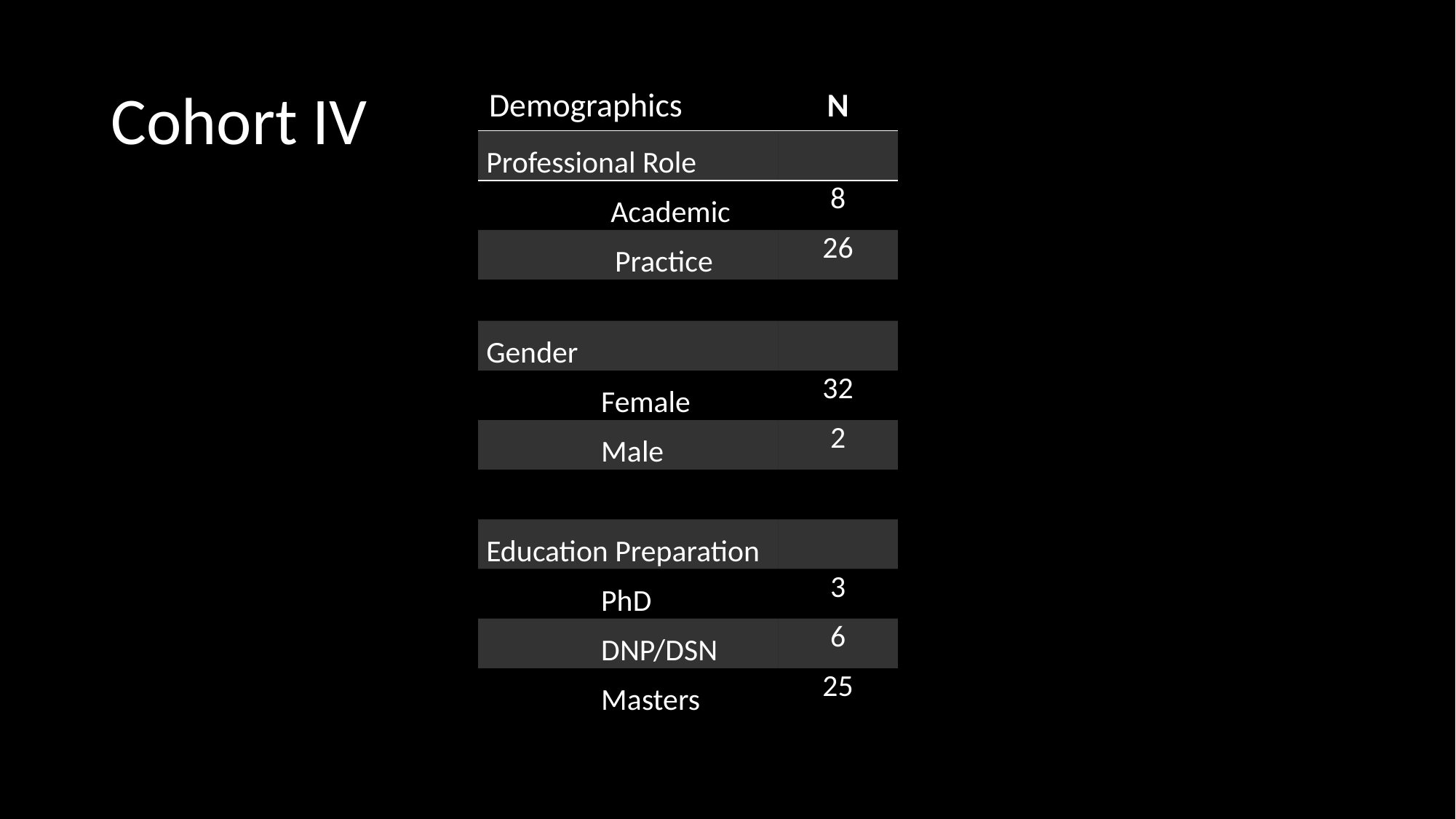

# Cohort IV
| Demographics | N |
| --- | --- |
| Professional Role |  |
| Academic | 8 |
| Practice | 26 |
|  |  |
| Gender |  |
| Female | 32 |
| Male | 2 |
|  |  |
| Education Preparation |  |
| PhD | 3 |
| DNP/DSN | 6 |
| Masters | 25 |